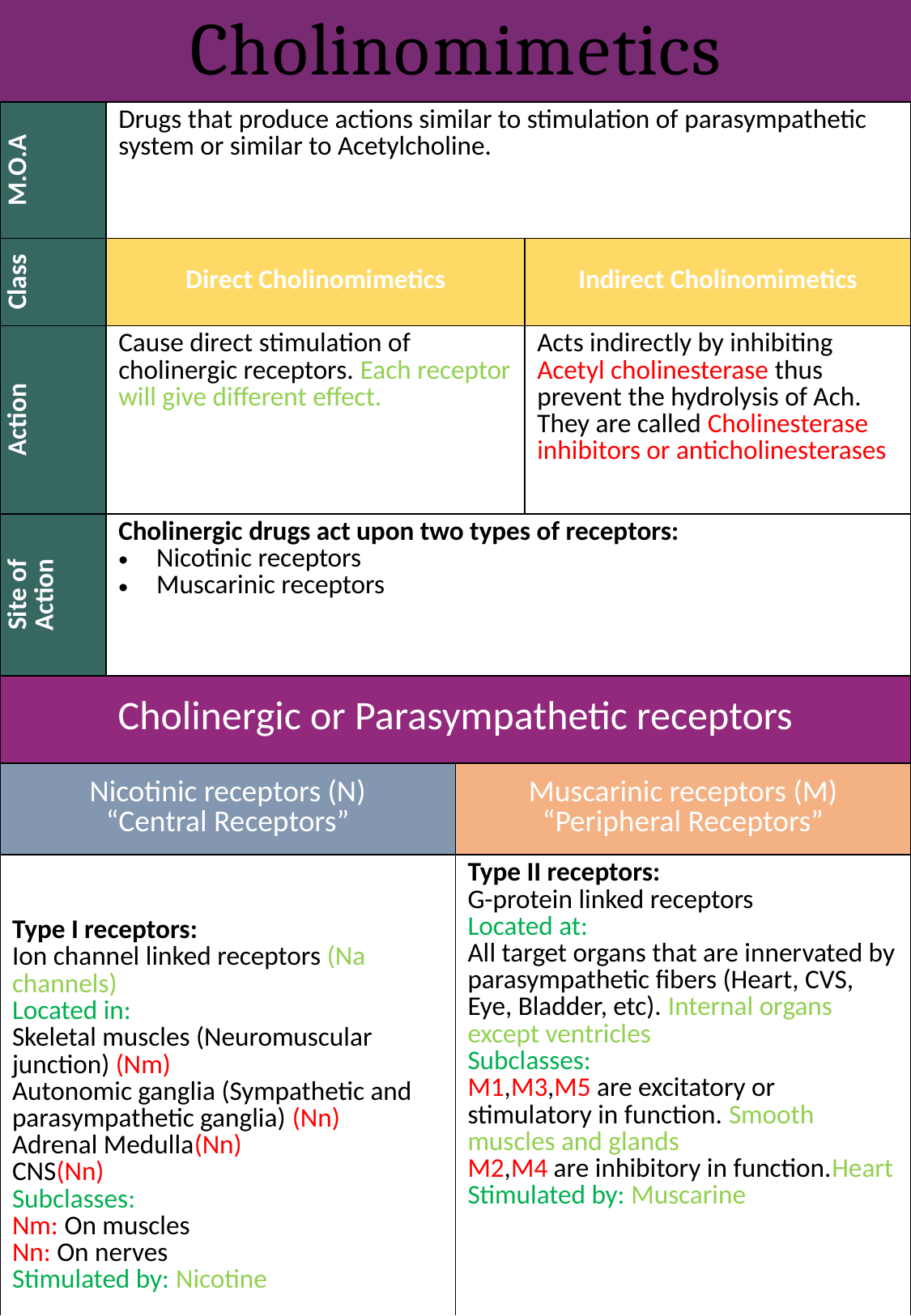

Cholinomimetics
| M.O.A | Drugs that produce actions similar to stimulation of parasympathetic system or similar to Acetylcholine. |  |  |
| --- | --- | --- | --- |
| Class | Direct Cholinomimetics |  | Indirect Cholinomimetics |
| Action | Cause direct stimulation of cholinergic receptors. Each receptor will give different effect. |  | Acts indirectly by inhibiting Acetyl cholinesterase thus prevent the hydrolysis of Ach. They are called Cholinesterase inhibitors or anticholinesterases |
| Site of Action | Cholinergic drugs act upon two types of receptors: Nicotinic receptors Muscarinic receptors |  |  |
| Cholinergic or Parasympathetic receptors |  |  |  |
| Nicotinic receptors (N) “Central Receptors” |  | Muscarinic receptors (M) “Peripheral Receptors” |  |
| Type I receptors: Ion channel linked receptors (Na channels) Located in: Skeletal muscles (Neuromuscular junction) (Nm) Autonomic ganglia (Sympathetic and parasympathetic ganglia) (Nn) Adrenal Medulla(Nn) CNS(Nn) Subclasses: Nm: On muscles Nn: On nerves Stimulated by: Nicotine |  | Type II receptors: G-protein linked receptors Located at: All target organs that are innervated by parasympathetic fibers (Heart, CVS, Eye, Bladder, etc). Internal organs except ventricles Subclasses: M1,M3,M5 are excitatory or stimulatory in function. Smooth muscles and glands M2,M4 are inhibitory in function.Heart Stimulated by: Muscarine |  |